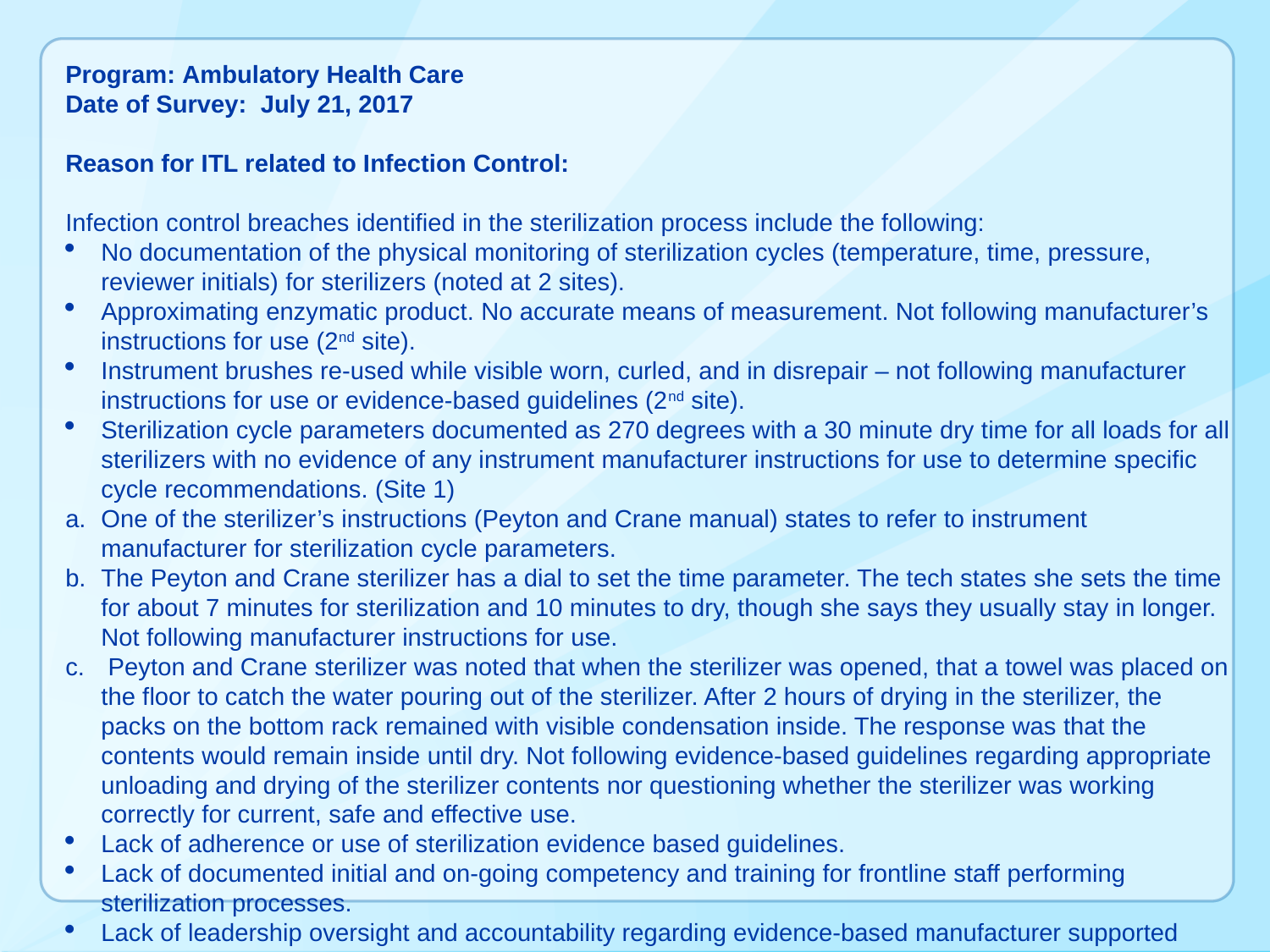

Program: Ambulatory Health Care
Date of Survey:  July 21, 2017

Reason for ITL related to Infection Control:

Infection control breaches identified in the sterilization process include the following:
No documentation of the physical monitoring of sterilization cycles (temperature, time, pressure, reviewer initials) for sterilizers (noted at 2 sites).
Approximating enzymatic product. No accurate means of measurement. Not following manufacturer’s instructions for use (2nd site).
Instrument brushes re-used while visible worn, curled, and in disrepair – not following manufacturer instructions for use or evidence-based guidelines (2nd site).
Sterilization cycle parameters documented as 270 degrees with a 30 minute dry time for all loads for all sterilizers with no evidence of any instrument manufacturer instructions for use to determine specific cycle recommendations. (Site 1)
One of the sterilizer’s instructions (Peyton and Crane manual) states to refer to instrument manufacturer for sterilization cycle parameters.
The Peyton and Crane sterilizer has a dial to set the time parameter. The tech states she sets the time for about 7 minutes for sterilization and 10 minutes to dry, though she says they usually stay in longer. Not following manufacturer instructions for use.
 Peyton and Crane sterilizer was noted that when the sterilizer was opened, that a towel was placed on the floor to catch the water pouring out of the sterilizer. After 2 hours of drying in the sterilizer, the packs on the bottom rack remained with visible condensation inside. The response was that the contents would remain inside until dry. Not following evidence-based guidelines regarding appropriate unloading and drying of the sterilizer contents nor questioning whether the sterilizer was working correctly for current, safe and effective use.
Lack of adherence or use of sterilization evidence based guidelines.
Lack of documented initial and on-going competency and training for frontline staff performing sterilization processes.
Lack of leadership oversight and accountability regarding evidence-based manufacturer supported sterilization reprocessing.
Stored paper-plastic peel pouches noted in the following state(s):
4 pouches compromised – 1 with rust/water stained packing; 3 with scissor tips punctured through peel-pouch paper. (1st site)
b. 1pouch with evidence of scissors sterilized in the closed position. (1st site)
c. 8 pouches with no documentation to include date, load contents, or sterilizer used. (1st site)
d. Multiple instruments noted to be sterilized in the closed position. (2nd site)
    9.     Sterilization reprocessing environment was not traffic controlled or
monitored as patients were permitted to walk through the reprocessing room to access the restroom.